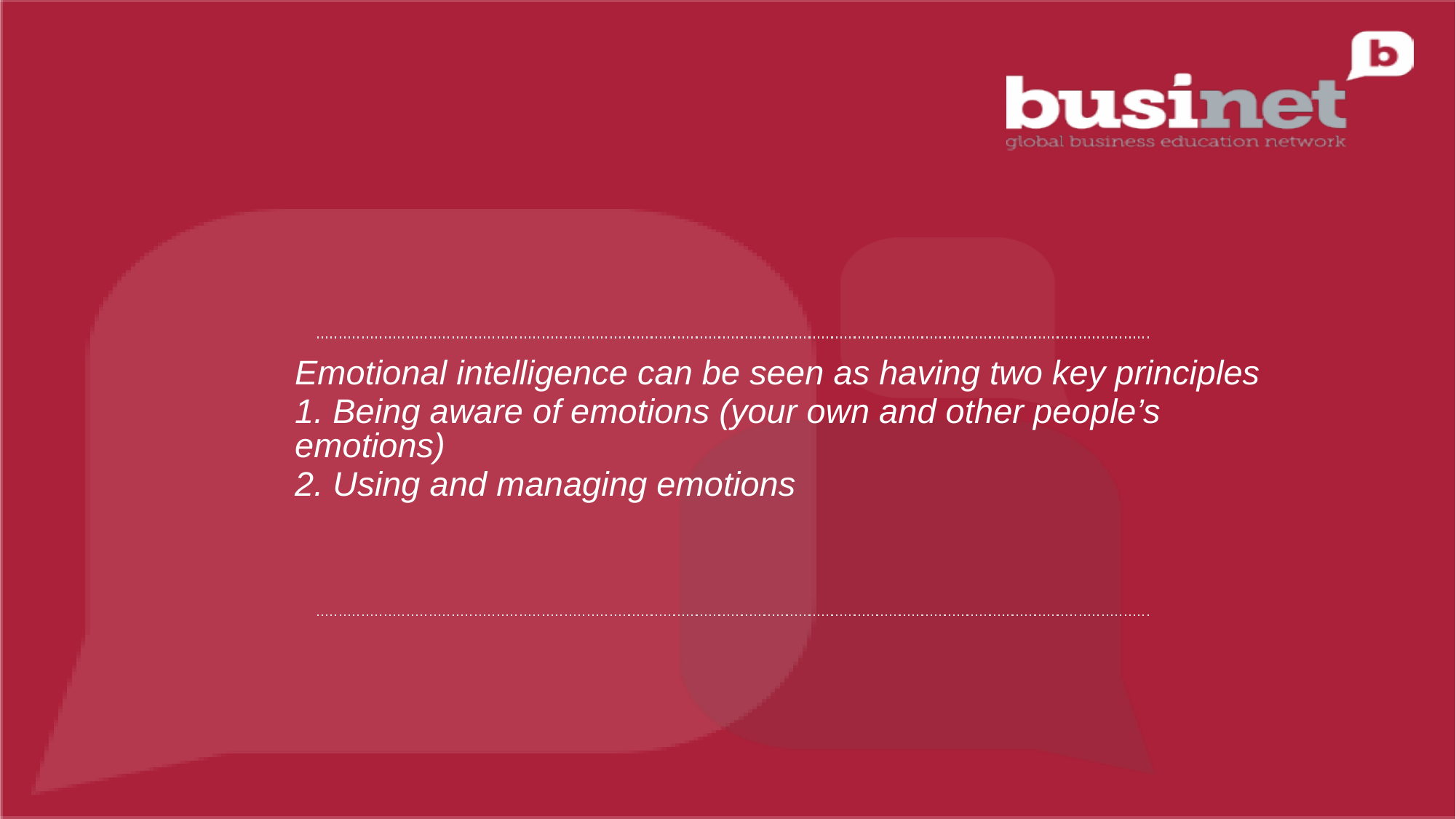

Emotional intelligence can be seen as having two key principles
1. Being aware of emotions (your own and other people’s emotions)
2. Using and managing emotions